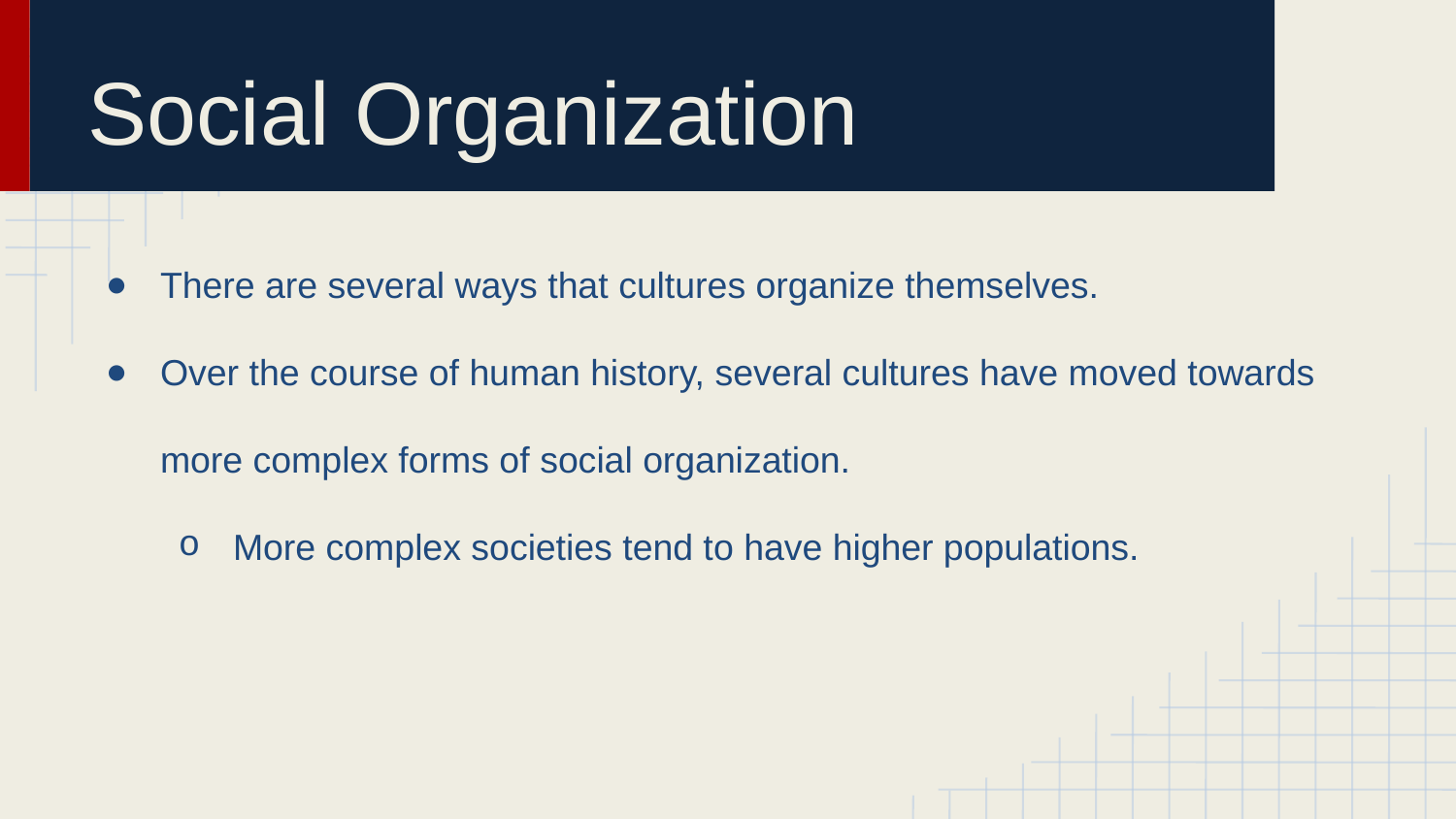

# Social Organization
There are several ways that cultures organize themselves.
Over the course of human history, several cultures have moved towards more complex forms of social organization.
More complex societies tend to have higher populations.